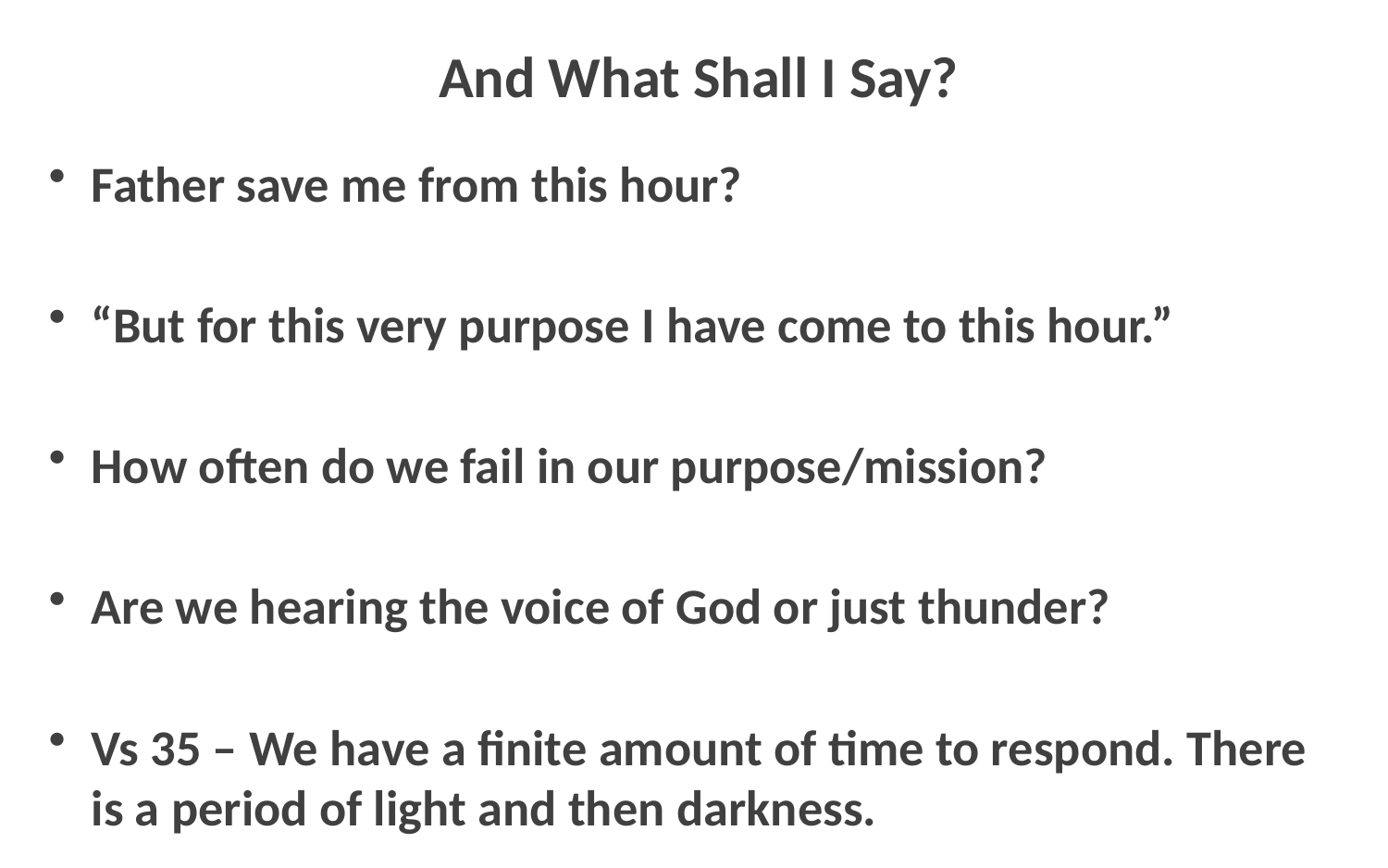

# And What Shall I Say?
Father save me from this hour?

“But for this very purpose I have come to this hour.”

How often do we fail in our purpose/mission?

Are we hearing the voice of God or just thunder?

Vs 35 – We have a finite amount of time to respond. There is a period of light and then darkness.